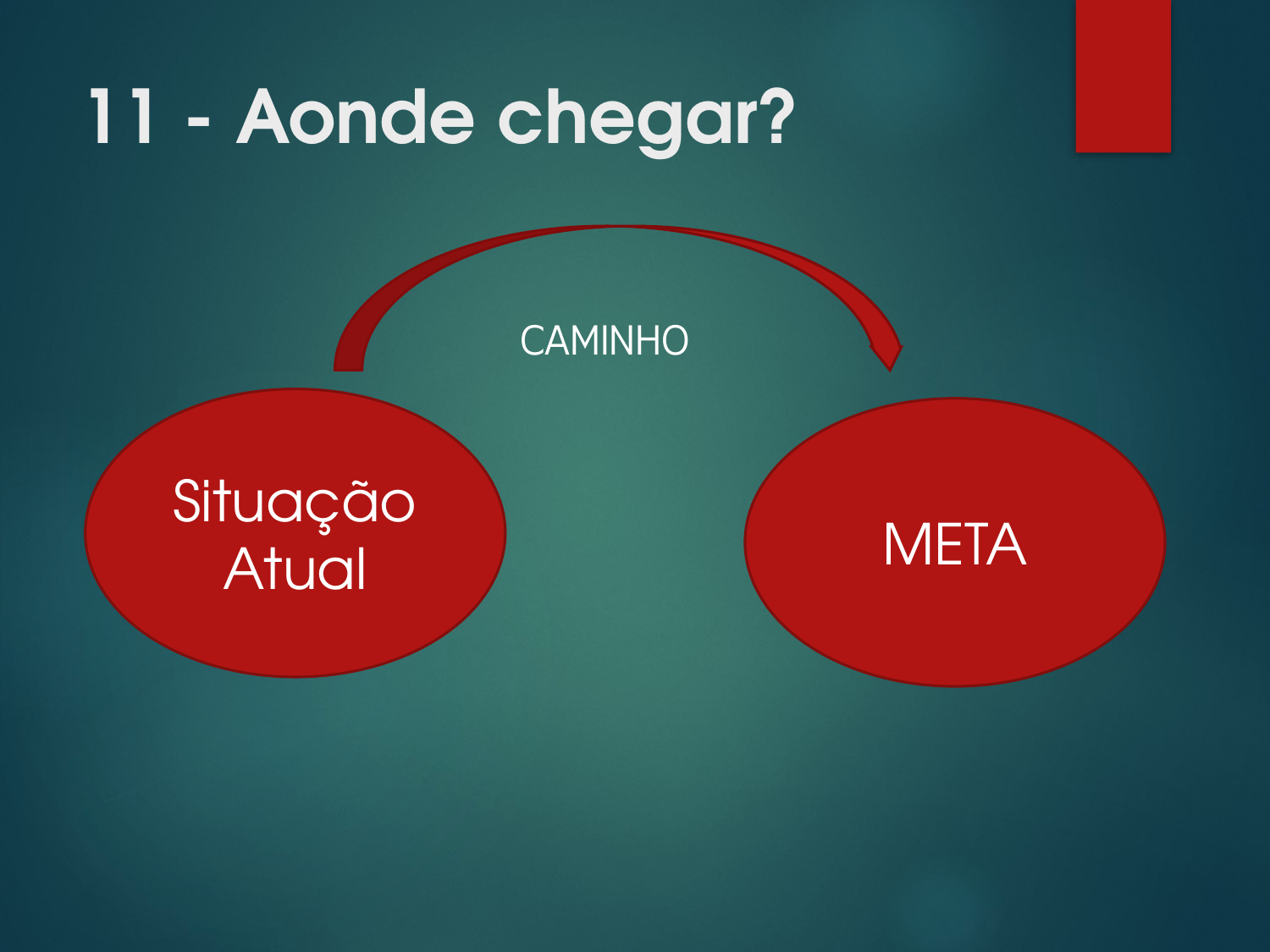

# 11 - Aonde chegar?

CAMINHO
Situação Atual
META